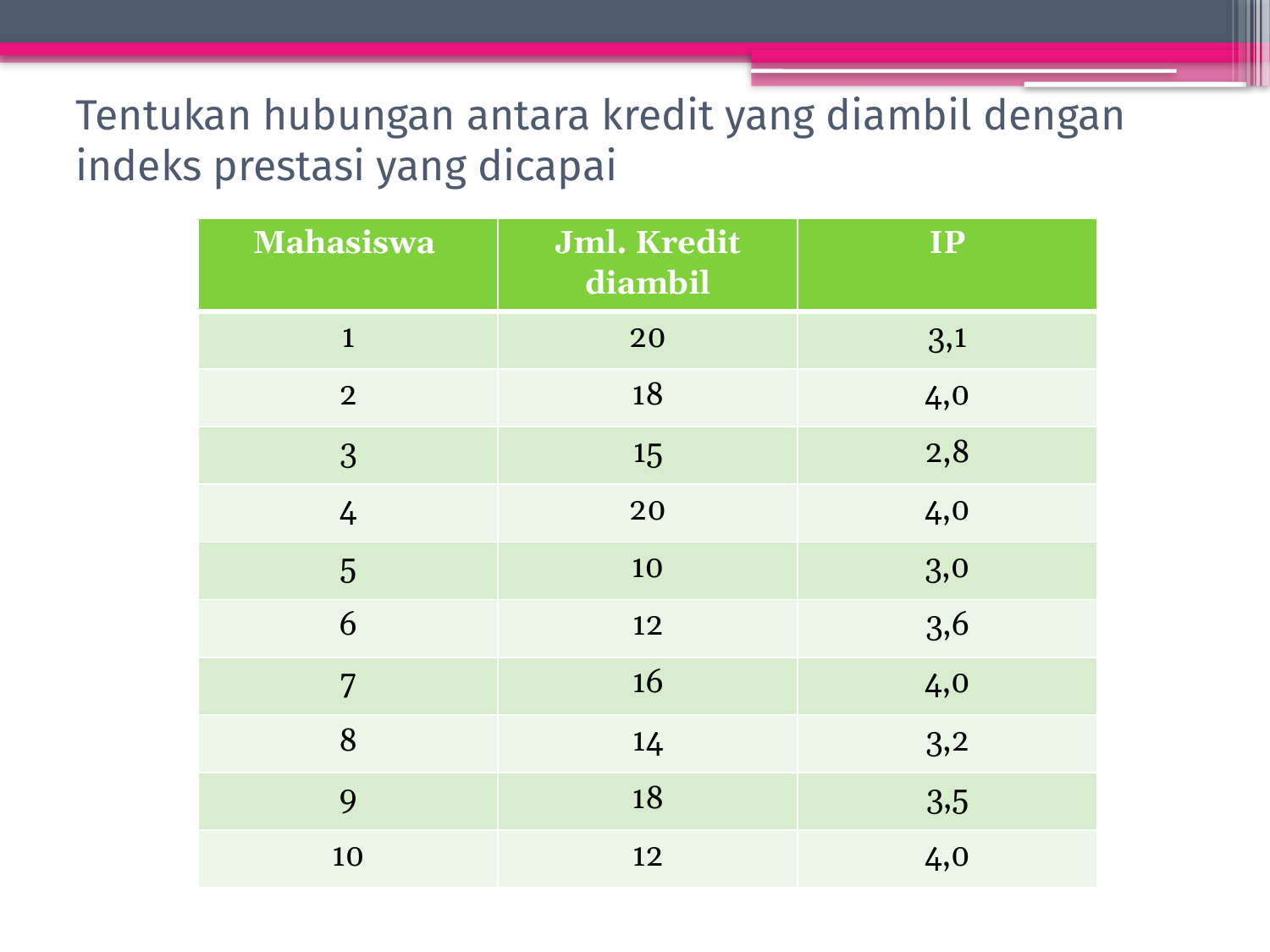

# Tentukan hubungan antara kredit yang diambil dengan indeks prestasi yang dicapai
| Mahasiswa | Jml. Kredit diambil | IP |
| --- | --- | --- |
| 1 | 20 | 3,1 |
| 2 | 18 | 4,0 |
| 3 | 15 | 2,8 |
| 4 | 20 | 4,0 |
| 5 | 10 | 3,0 |
| 6 | 12 | 3,6 |
| 7 | 16 | 4,0 |
| 8 | 14 | 3,2 |
| 9 | 18 | 3,5 |
| 10 | 12 | 4,0 |